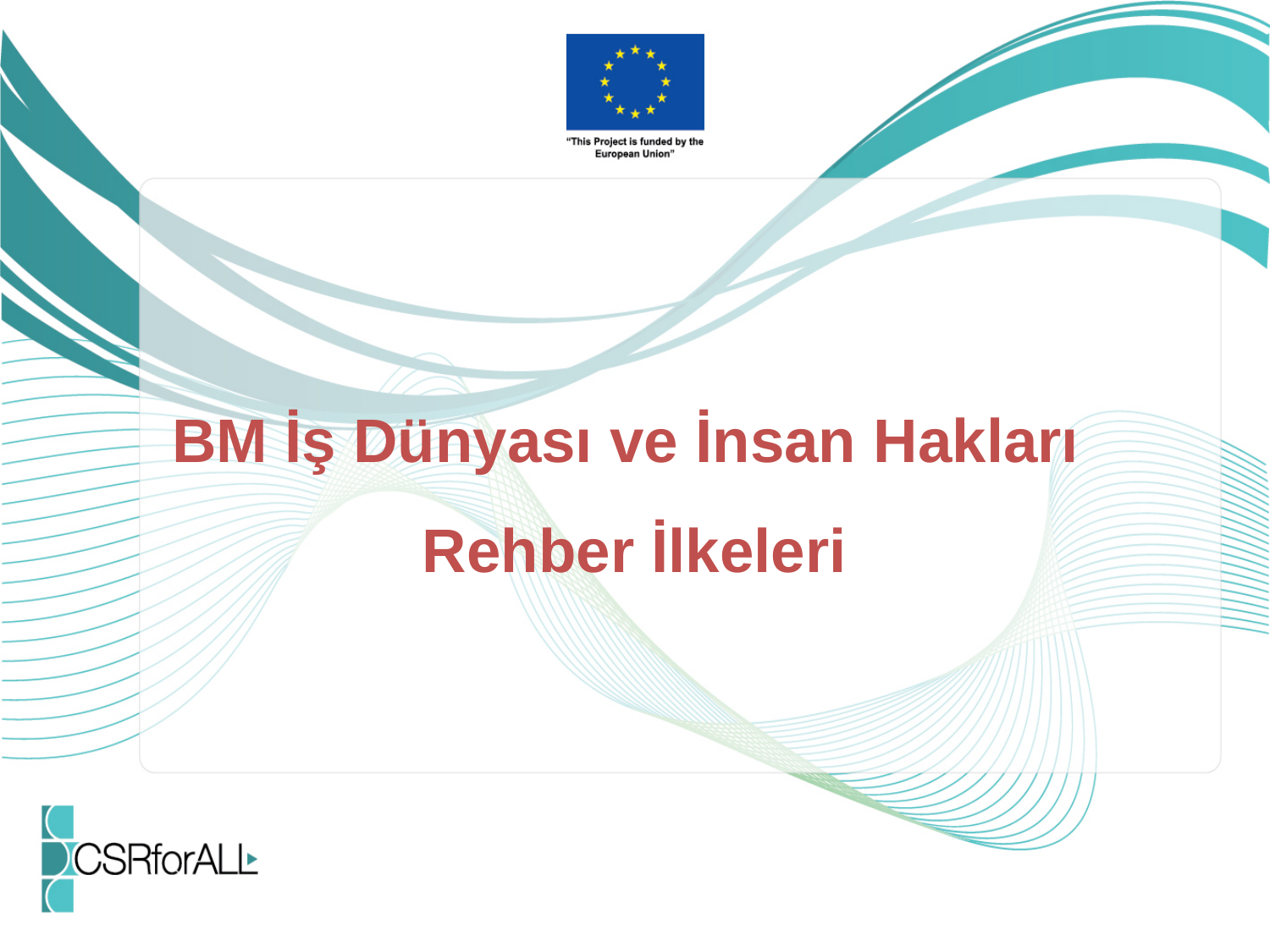

# BM İş Dünyası ve İnsan Hakları Rehber İlkeleri